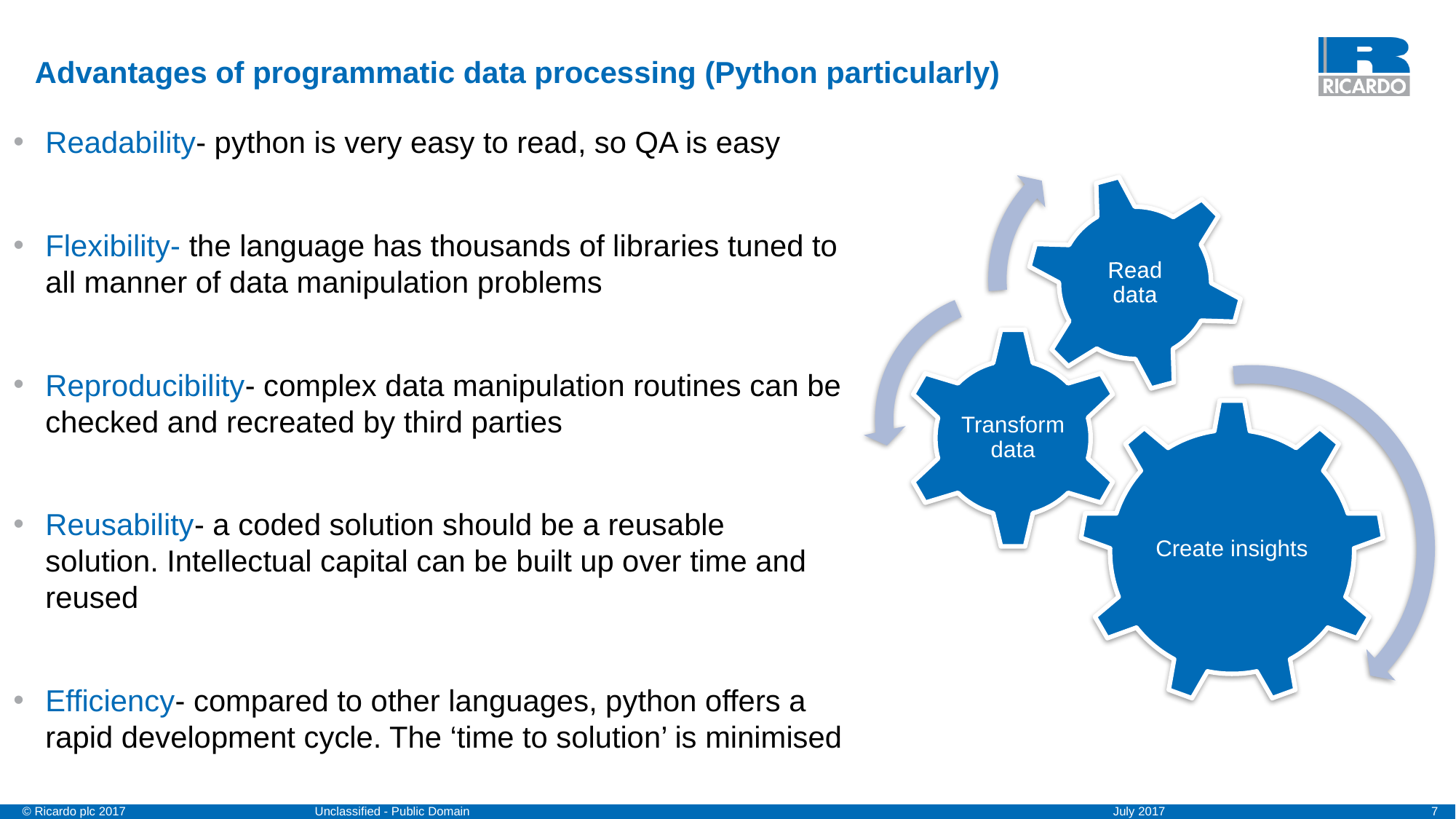

# Advantages of programmatic data processing (Python particularly)
Readability- python is very easy to read, so QA is easy

Flexibility- the language has thousands of libraries tuned to all manner of data manipulation problems

Reproducibility- complex data manipulation routines can be checked and recreated by third parties

Reusability- a coded solution should be a reusable solution. Intellectual capital can be built up over time and reused

Efficiency- compared to other languages, python offers a rapid development cycle. The ‘time to solution’ is minimised
Create insights
Transform data
Read data